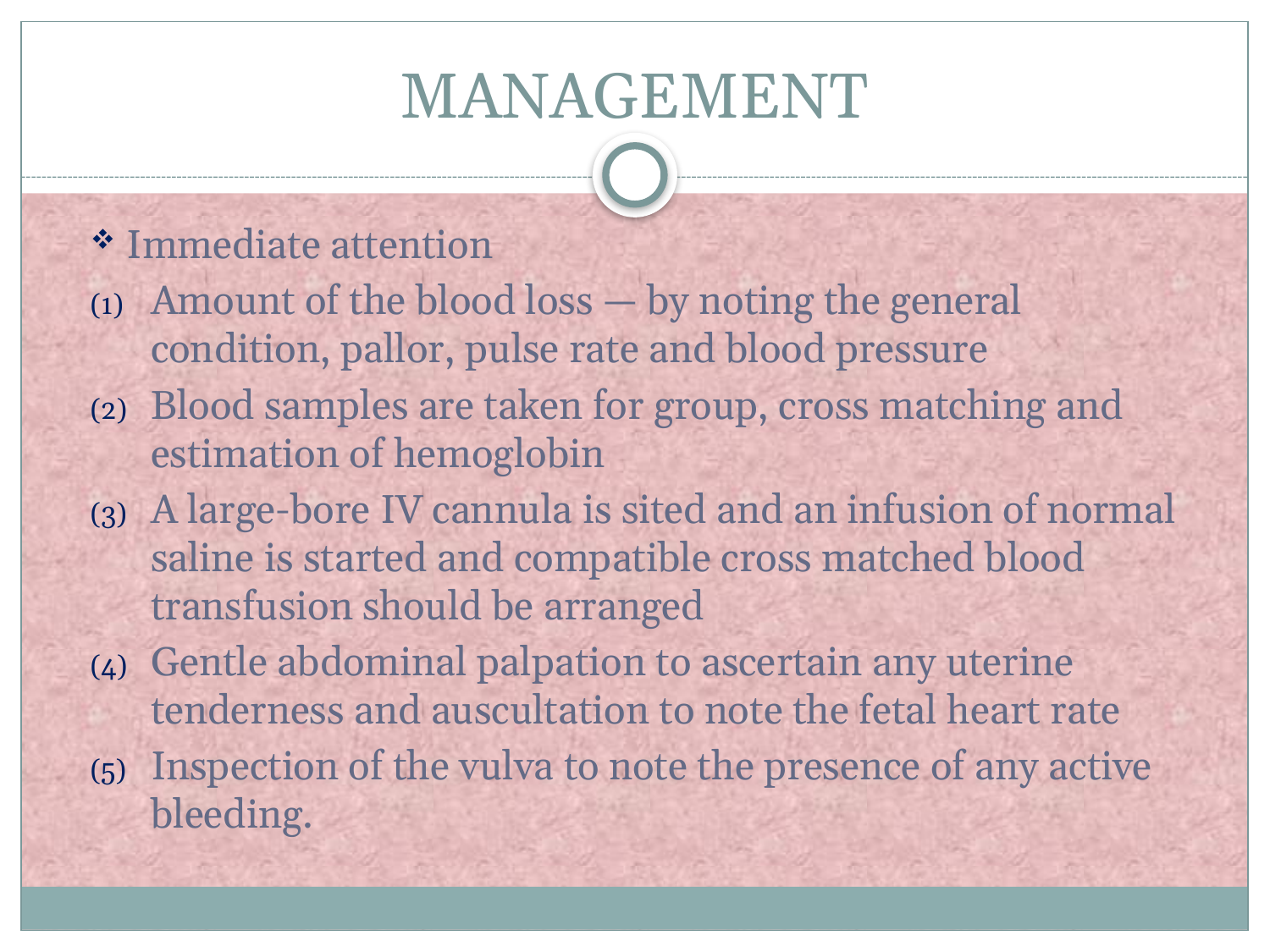

# MANAGEMENT
Immediate attention
Amount of the blood loss — by noting the general condition, pallor, pulse rate and blood pressure
Blood samples are taken for group, cross matching and estimation of hemoglobin
A large-bore IV cannula is sited and an infusion of normal saline is started and compatible cross matched blood transfusion should be arranged
Gentle abdominal palpation to ascertain any uterine tenderness and auscultation to note the fetal heart rate
Inspection of the vulva to note the presence of any active bleeding.